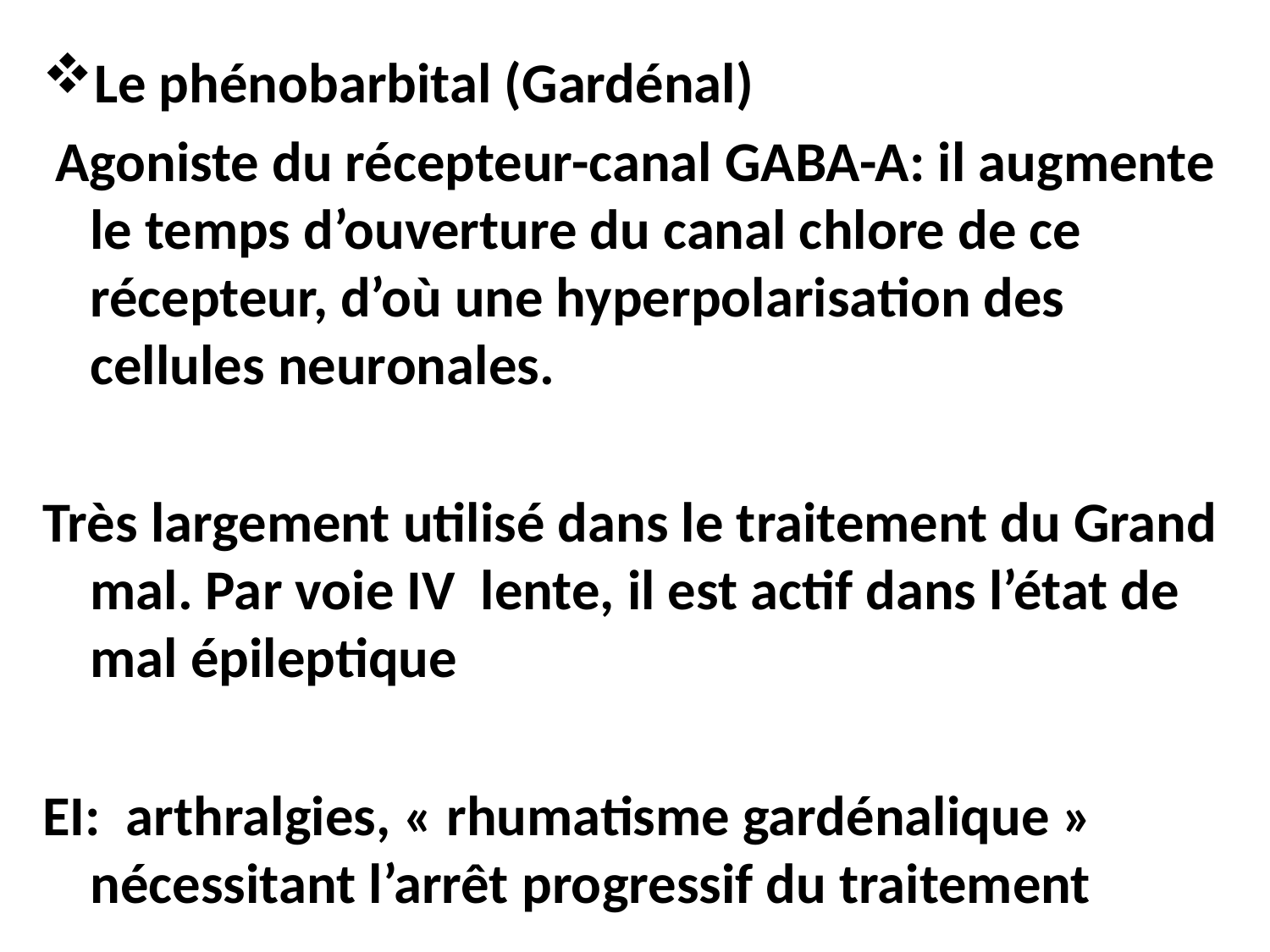

Le phénobarbital (Gardénal)
 Agoniste du récepteur-canal GABA-A: il augmente le temps d’ouverture du canal chlore de ce récepteur, d’où une hyperpolarisation des cellules neuronales.

Très largement utilisé dans le traitement du Grand mal. Par voie IV  lente, il est actif dans l’état de mal épileptique

EI:  arthralgies, « rhumatisme gardénalique » nécessitant l’arrêt progressif du traitement